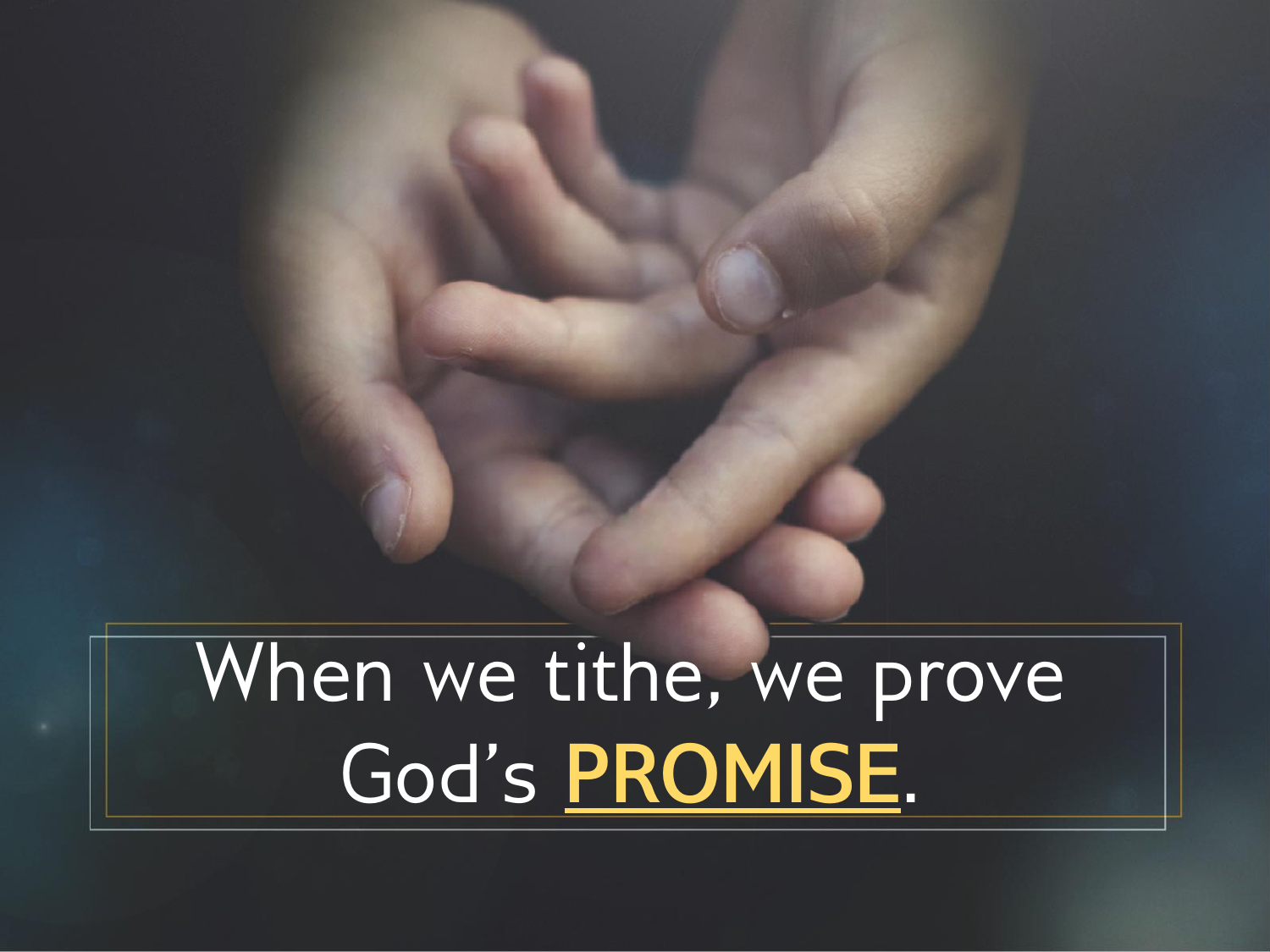

When we tithe, we prove God’s PROMISE.